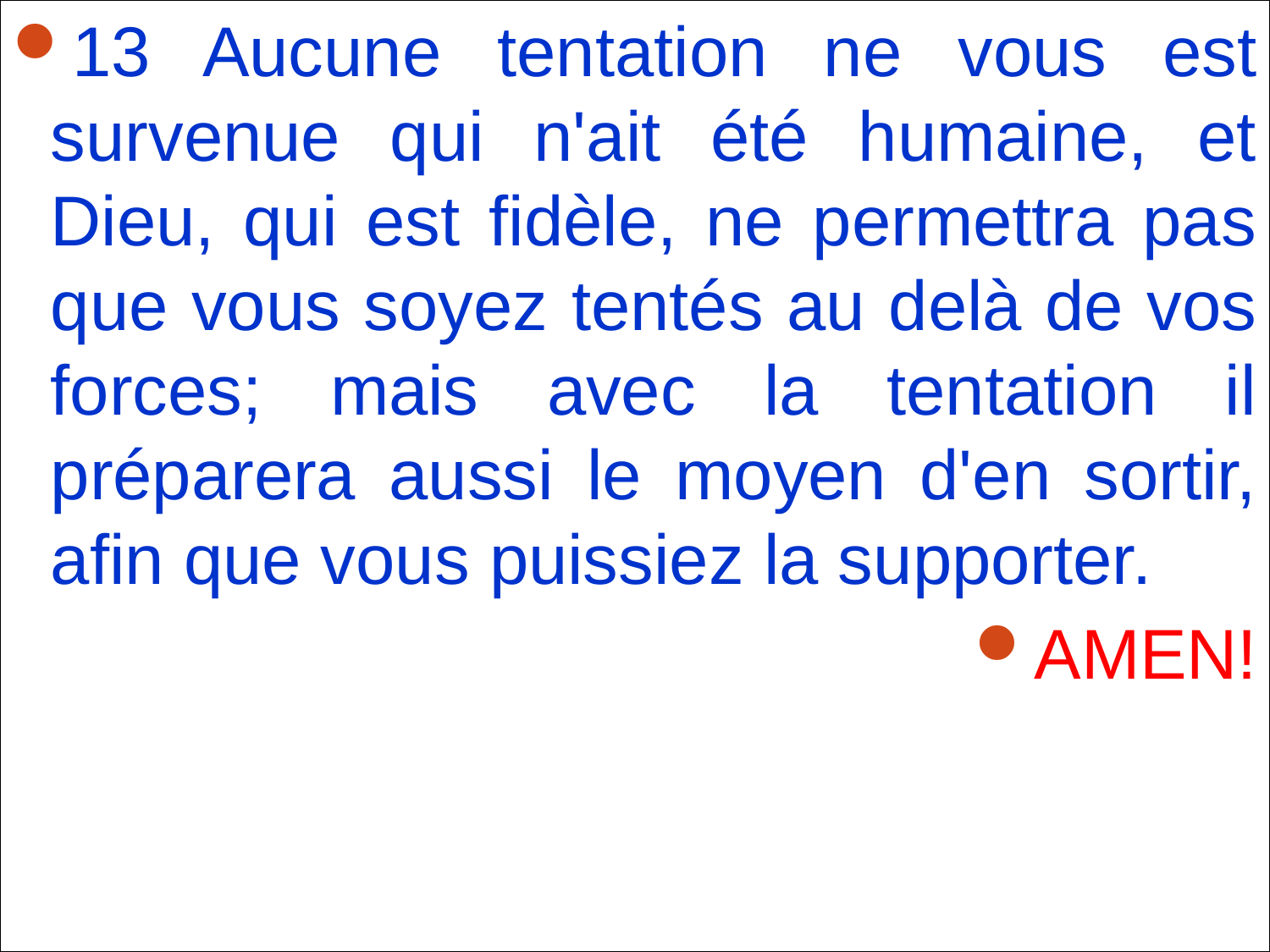

13 Aucune tentation ne vous est survenue qui n'ait été humaine, et Dieu, qui est fidèle, ne permettra pas que vous soyez tentés au delà de vos forces; mais avec la tentation il préparera aussi le moyen d'en sortir, afin que vous puissiez la supporter.
AMEN!